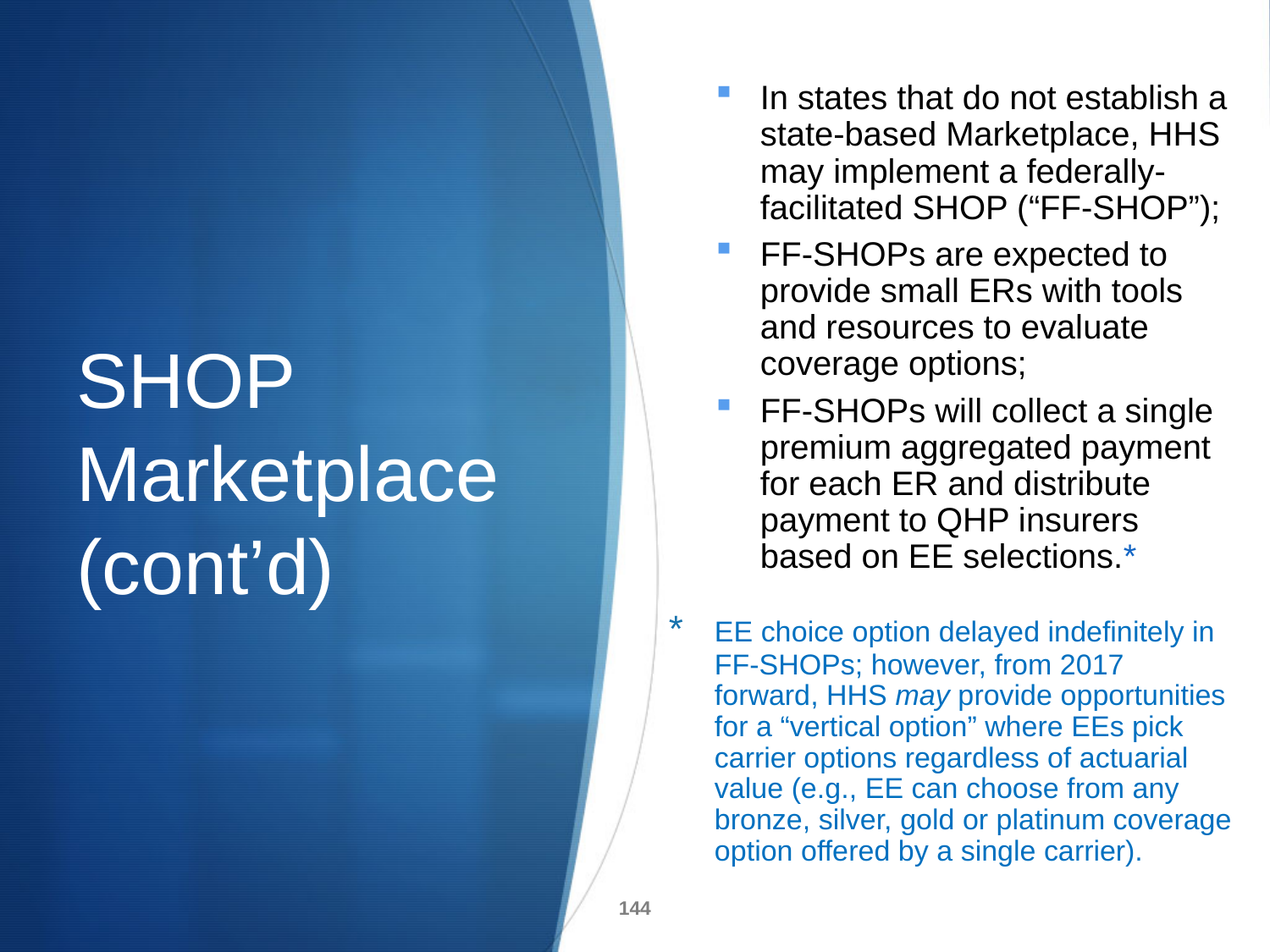

In states that do not establish a state-based Marketplace, HHS may implement a federally-facilitated SHOP (“FF-SHOP”);
FF-SHOPs are expected to provide small ERs with tools and resources to evaluate coverage options;
FF-SHOPs will collect a single premium aggregated payment for each ER and distribute payment to QHP insurers based on EE selections.*
*	EE choice option delayed indefinitely in  FF-SHOPs; however, from 2017 forward, HHS may provide opportunities for a “vertical option” where EEs pick carrier options regardless of actuarial value (e.g., EE can choose from any bronze, silver, gold or platinum coverage option offered by a single carrier).
# SHOP Marketplace (cont’d)
144